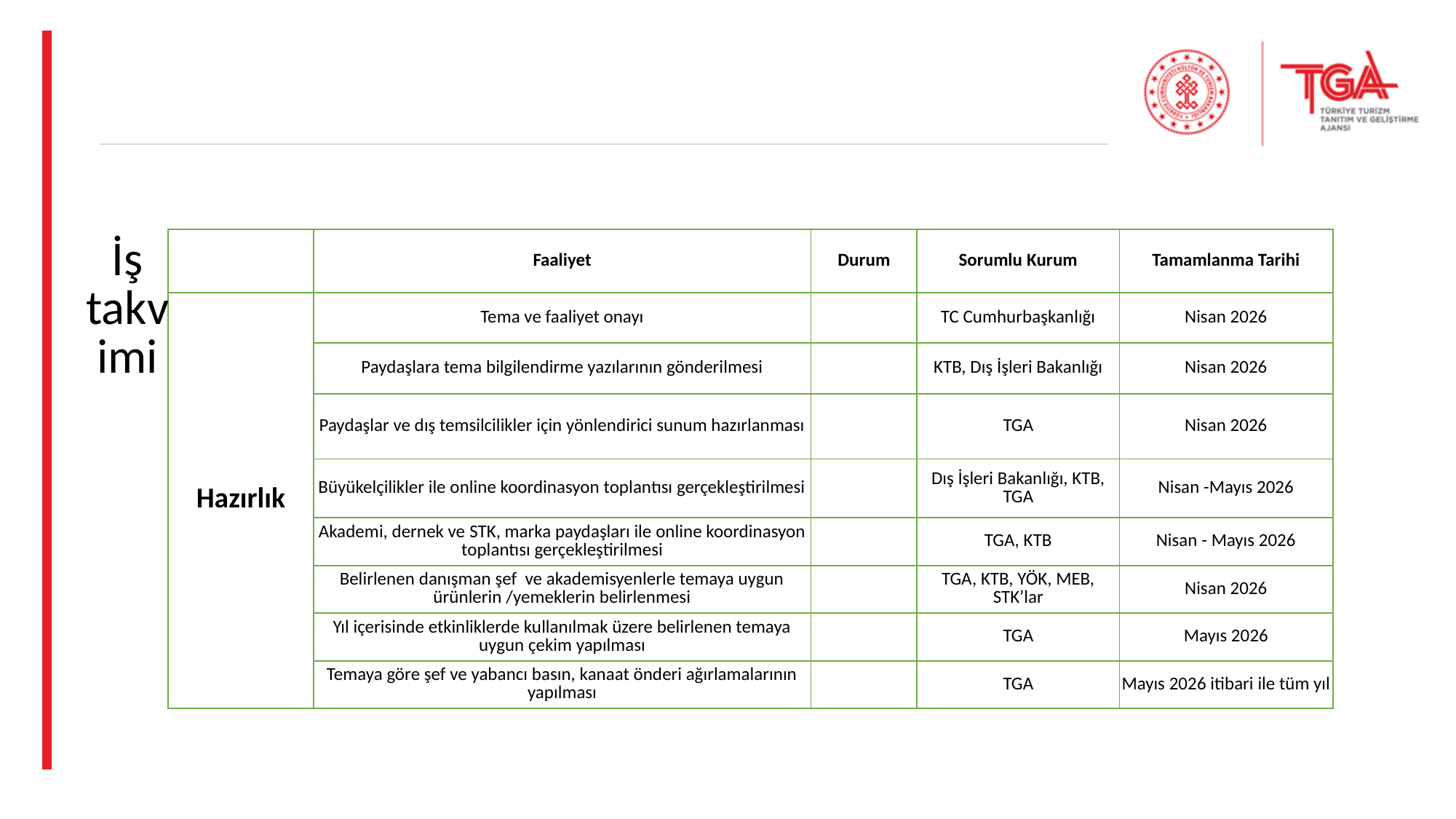

|  | Faaliyet | Durum | Sorumlu Kurum | Tamamlanma Tarihi |
| --- | --- | --- | --- | --- |
| Hazırlık | Tema ve faaliyet onayı |  | TC Cumhurbaşkanlığı | Nisan 2026 |
|  | Paydaşlara tema bilgilendirme yazılarının gönderilmesi |  | KTB, Dış İşleri Bakanlığı | Nisan 2026 |
|  | Paydaşlar ve dış temsilcilikler için yönlendirici sunum hazırlanması |  | TGA | Nisan 2026 |
|  | Büyükelçilikler ile online koordinasyon toplantısı gerçekleştirilmesi |  | Dış İşleri Bakanlığı, KTB, TGA | Nisan -Mayıs 2026 |
|  | Akademi, dernek ve STK, marka paydaşları ile online koordinasyon toplantısı gerçekleştirilmesi |  | TGA, KTB | Nisan - Mayıs 2026 |
|  | Belirlenen danışman şef ve akademisyenlerle temaya uygun ürünlerin /yemeklerin belirlenmesi |  | TGA, KTB, YÖK, MEB, STK’lar | Nisan 2026 |
|  | Yıl içerisinde etkinliklerde kullanılmak üzere belirlenen temaya uygun çekim yapılması |  | TGA | Mayıs 2026 |
|  | Temaya göre şef ve yabancı basın, kanaat önderi ağırlamalarının yapılması |  | TGA | Mayıs 2026 itibari ile tüm yıl |
# İş takvimi